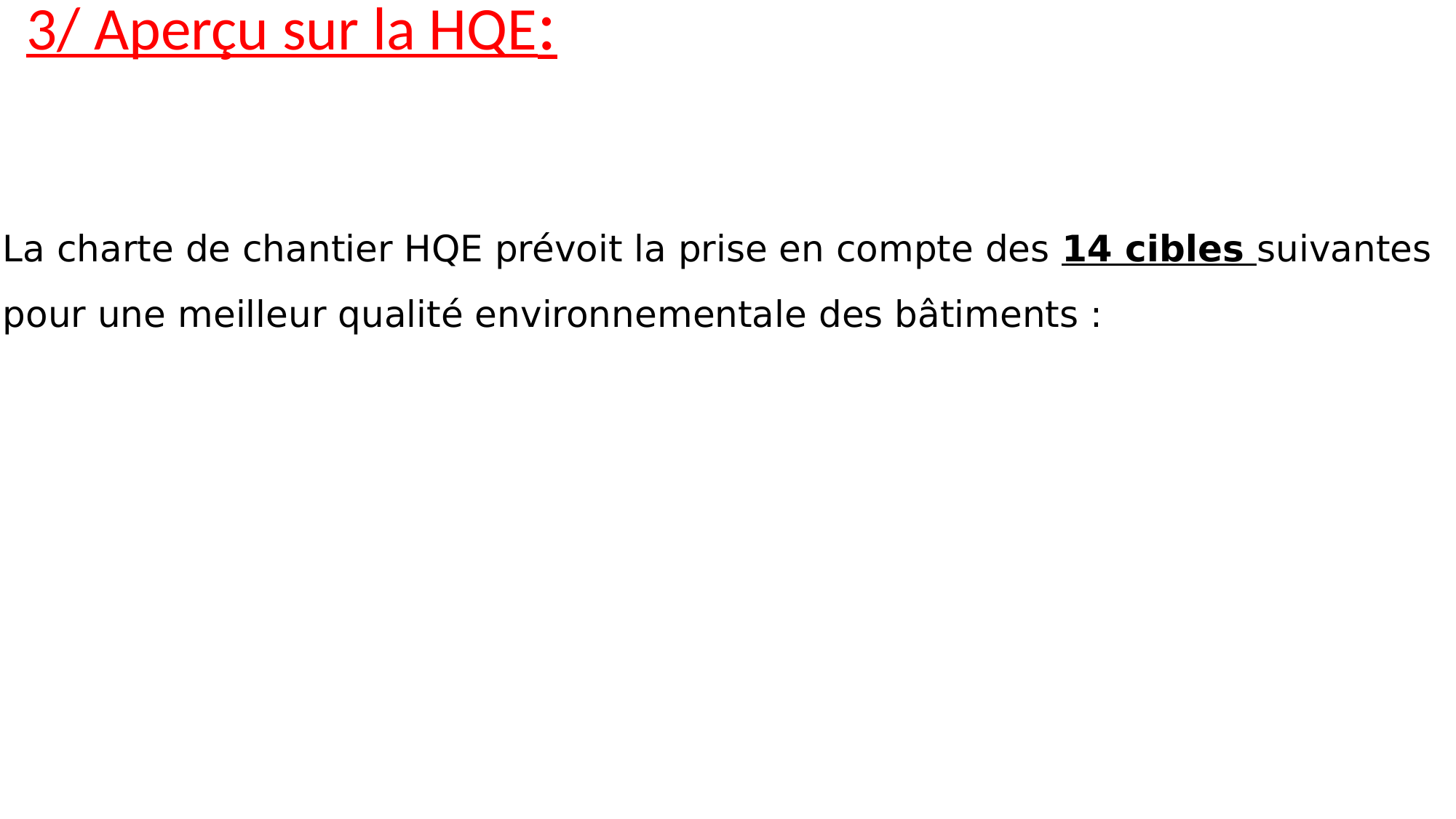

# 3/ Aperçu sur la HQE:
La charte de chantier HQE prévoit la prise en compte des 14 cibles suivantes pour une meilleur qualité environnementale des bâtiments :